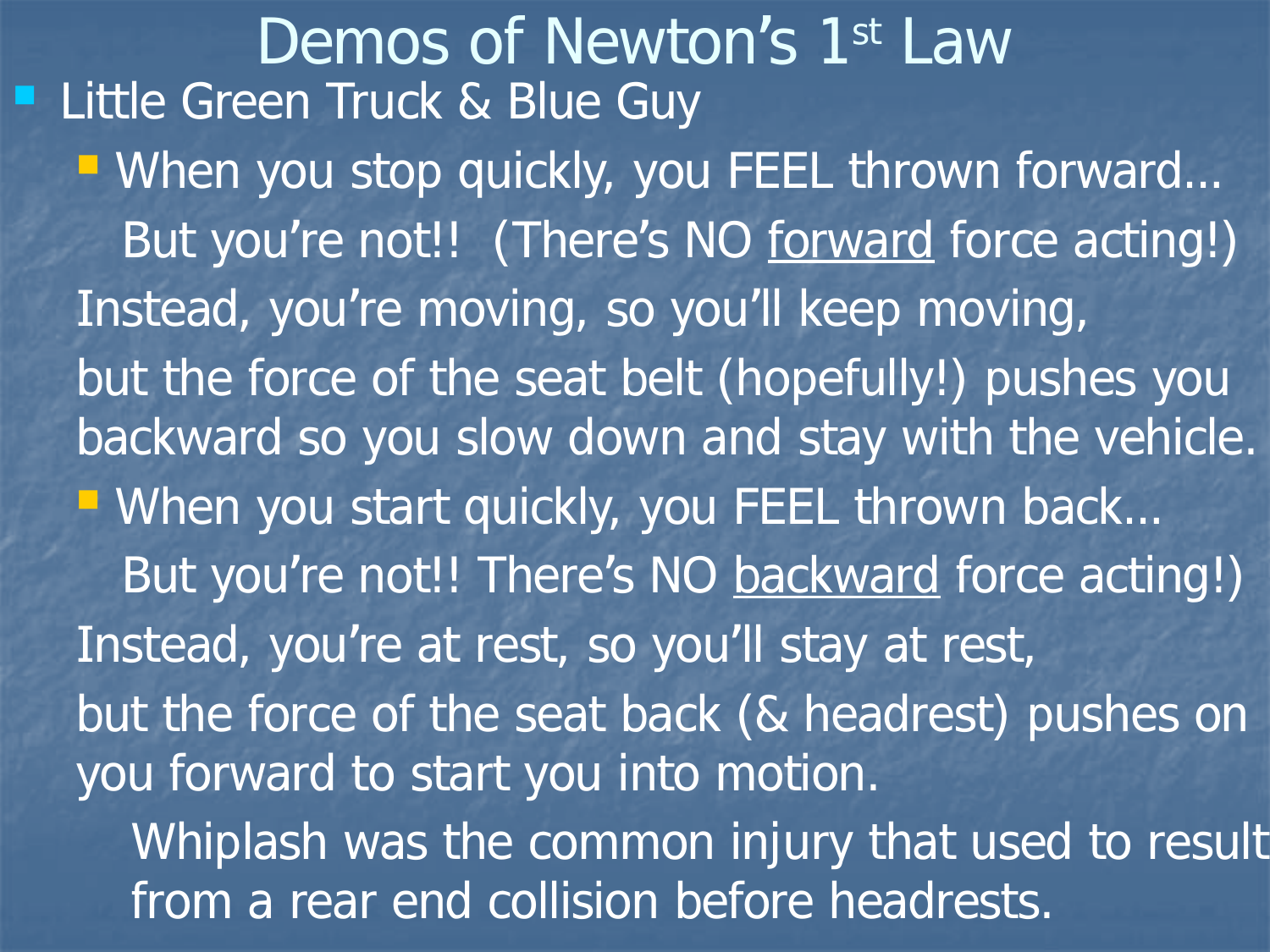

# Demos of Newton’s 1st Law
Little Green Truck & Blue Guy
When you stop quickly, you FEEL thrown forward…
   But you’re not!!  (There’s NO forward force acting!)
Instead, you’re moving, so you’ll keep moving,
but the force of the seat belt (hopefully!) pushes you backward so you slow down and stay with the vehicle.
When you start quickly, you FEEL thrown back…
   But you’re not!! There’s NO backward force acting!)
Instead, you’re at rest, so you’ll stay at rest,
but the force of the seat back (& headrest) pushes on you forward to start you into motion.
Whiplash was the common injury that used to result from a rear end collision before headrests.